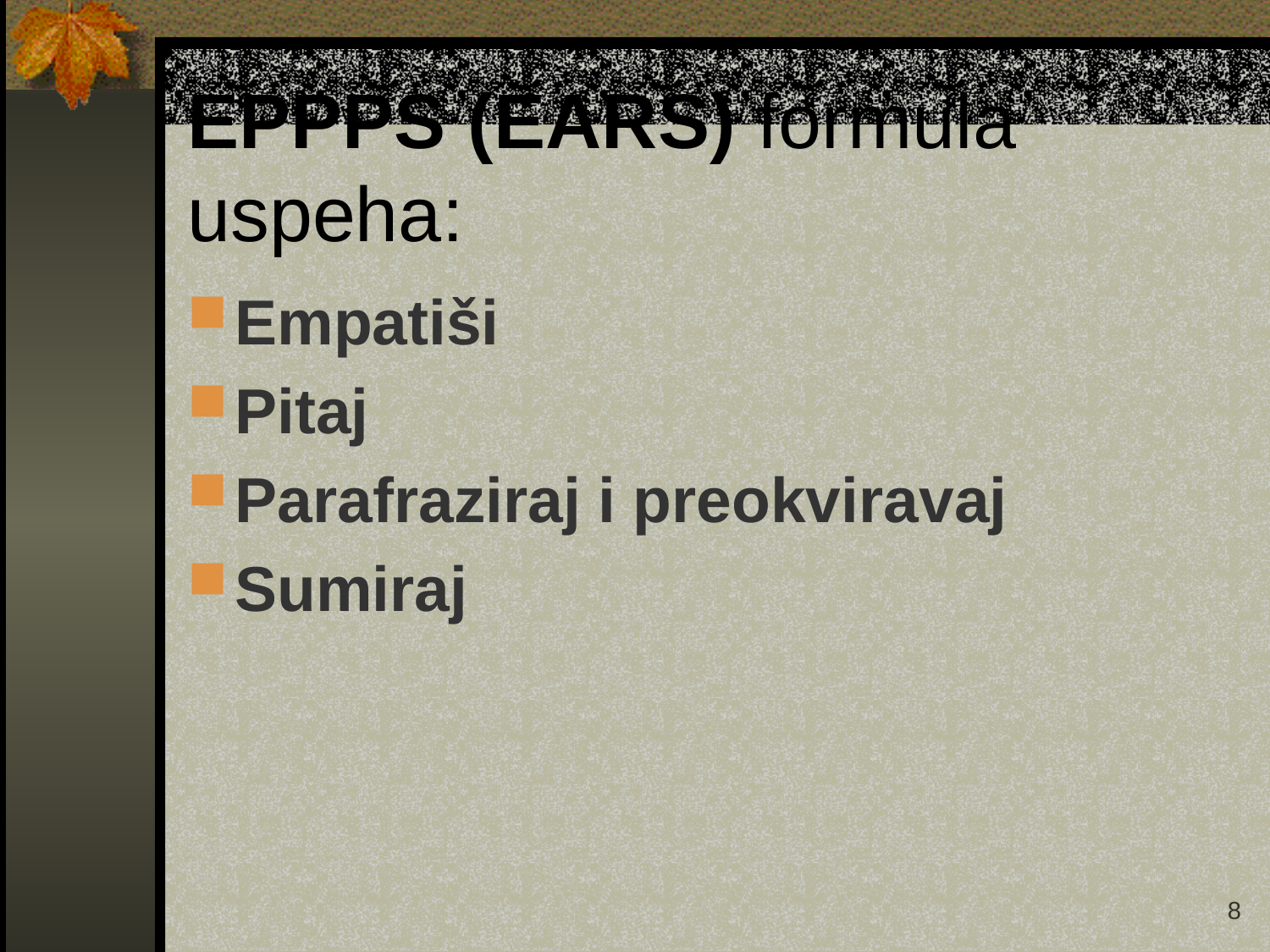

# EPPPS (EARS) formula uspeha:
Empatiši
Pitaj
Parafraziraj i preokviravaj
Sumiraj

8